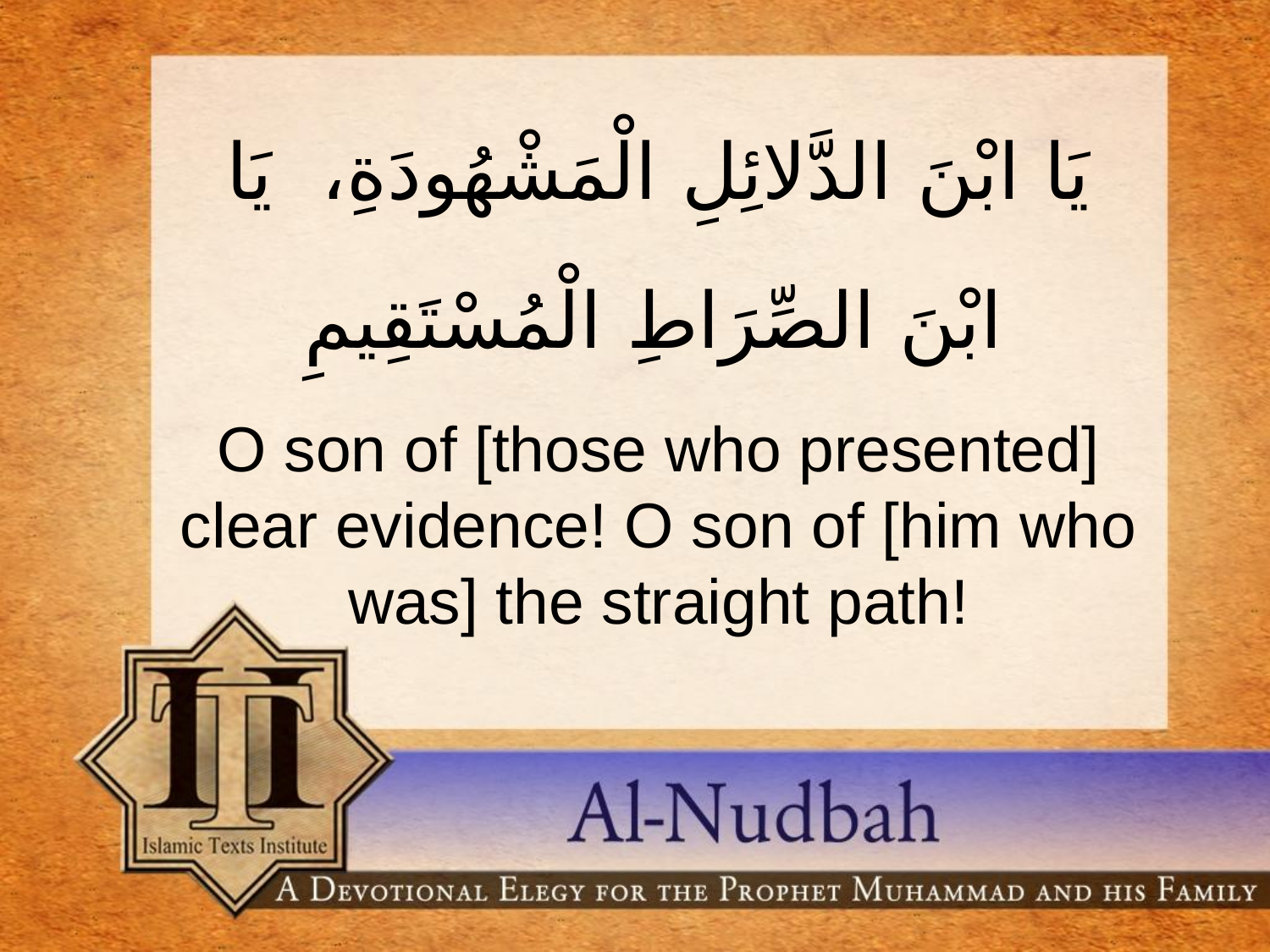

يَا ابْنَ الدَّلائِلِ الْمَشْهُودَةِ،  يَا ابْنَ الصِّرَاطِ الْمُسْتَقِيمِ
O son of [those who presented] clear evidence! O son of [him who was] the straight path!